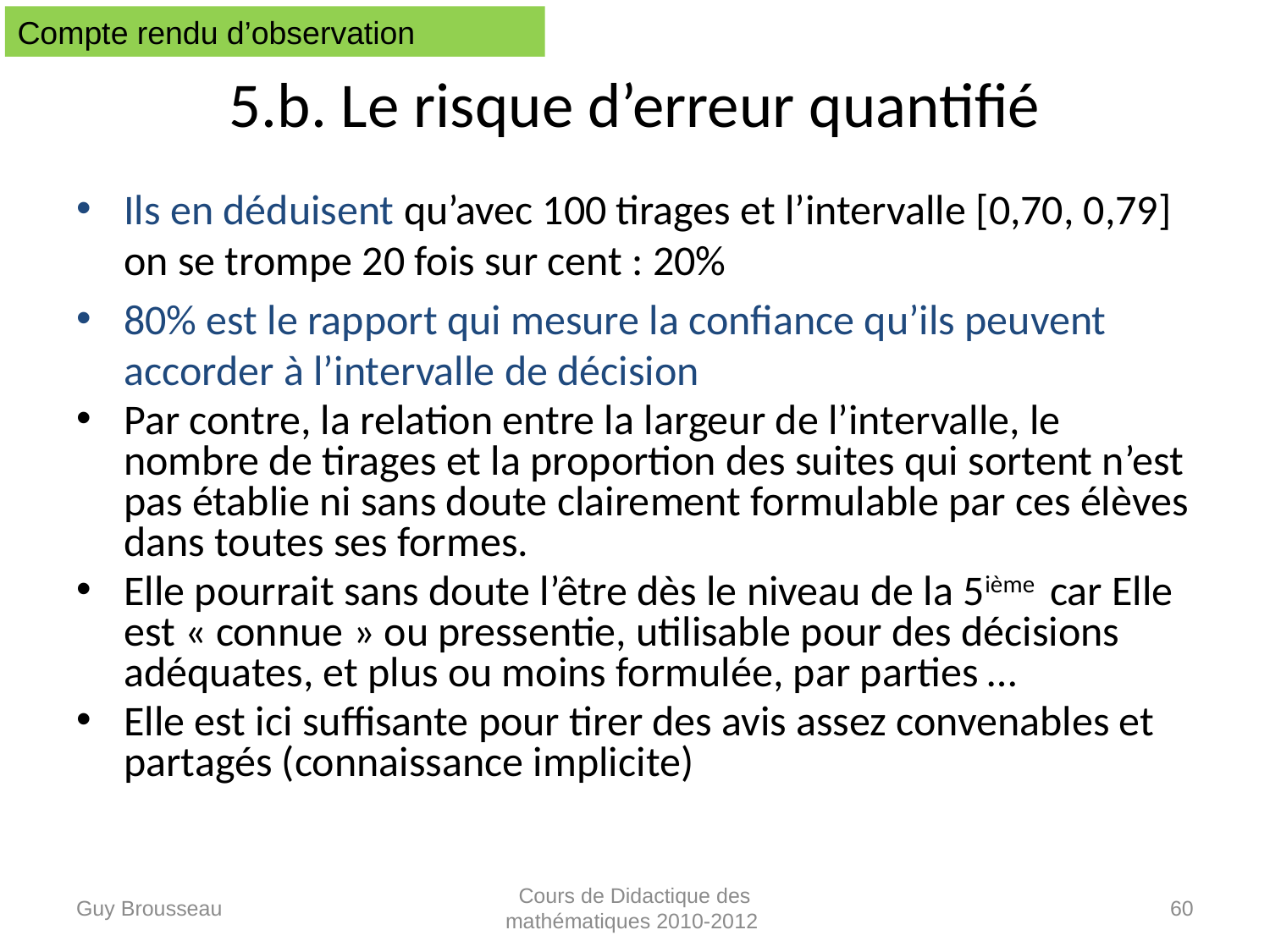

Compte rendu d’observation
# 5.b. Le risque d’erreur quantifié
Ils en déduisent qu’avec 100 tirages et l’intervalle [0,70, 0,79] on se trompe 20 fois sur cent : 20%
80% est le rapport qui mesure la confiance qu’ils peuvent accorder à l’intervalle de décision
Par contre, la relation entre la largeur de l’intervalle, le nombre de tirages et la proportion des suites qui sortent n’est pas établie ni sans doute clairement formulable par ces élèves dans toutes ses formes.
Elle pourrait sans doute l’être dès le niveau de la 5ième  car Elle est « connue » ou pressentie, utilisable pour des décisions adéquates, et plus ou moins formulée, par parties …
Elle est ici suffisante pour tirer des avis assez convenables et partagés (connaissance implicite)

Guy Brousseau
Cours de Didactique des mathématiques 2010-2012
60